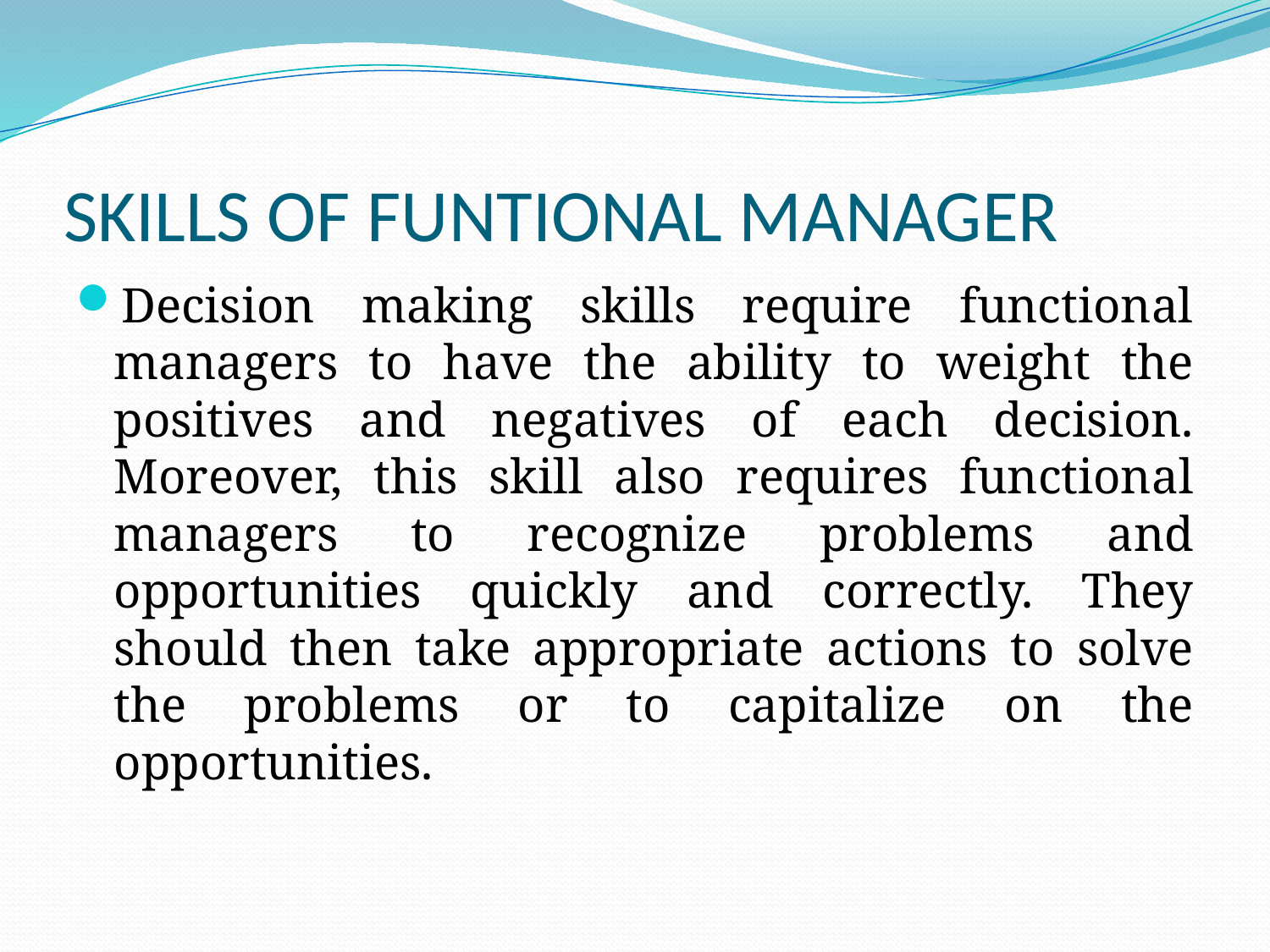

# SKILLS OF FUNTIONAL MANAGER
Decision making skills require functional managers to have the ability to weight the positives and negatives of each decision. Moreover, this skill also requires functional managers to recognize problems and opportunities quickly and correctly. They should then take appropriate actions to solve the problems or to capitalize on the opportunities.